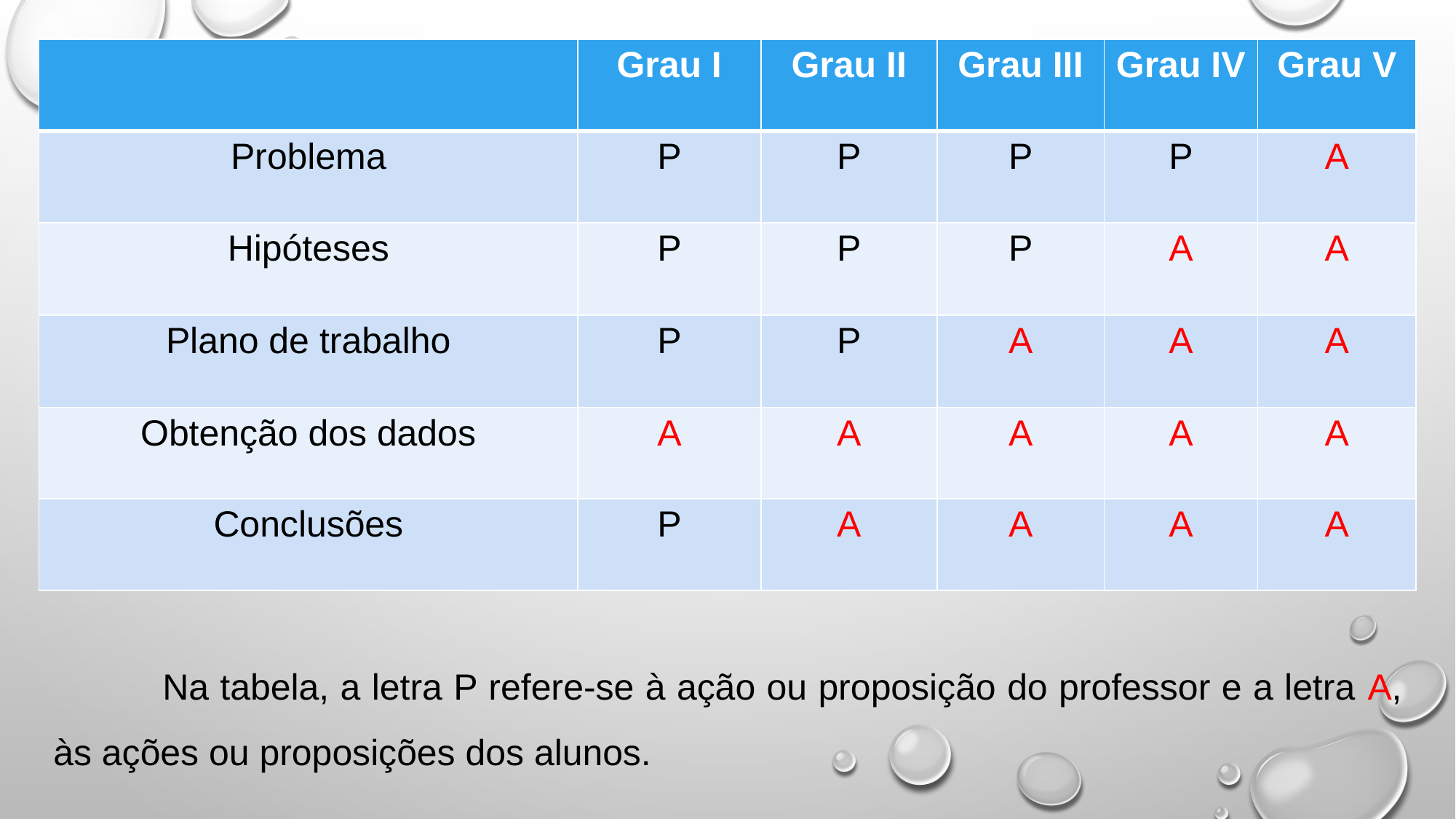

|  | Grau I | Grau II | Grau III | Grau IV | Grau V |
| --- | --- | --- | --- | --- | --- |
| Problema | P | P | P | P | A |
| Hipóteses | P | P | P | A | A |
| Plano de trabalho | P | P | A | A | A |
| Obtenção dos dados | A | A | A | A | A |
| Conclusões | P | A | A | A | A |
	Na tabela, a letra P refere-se à ação ou proposição do professor e a letra A, às ações ou proposições dos alunos.